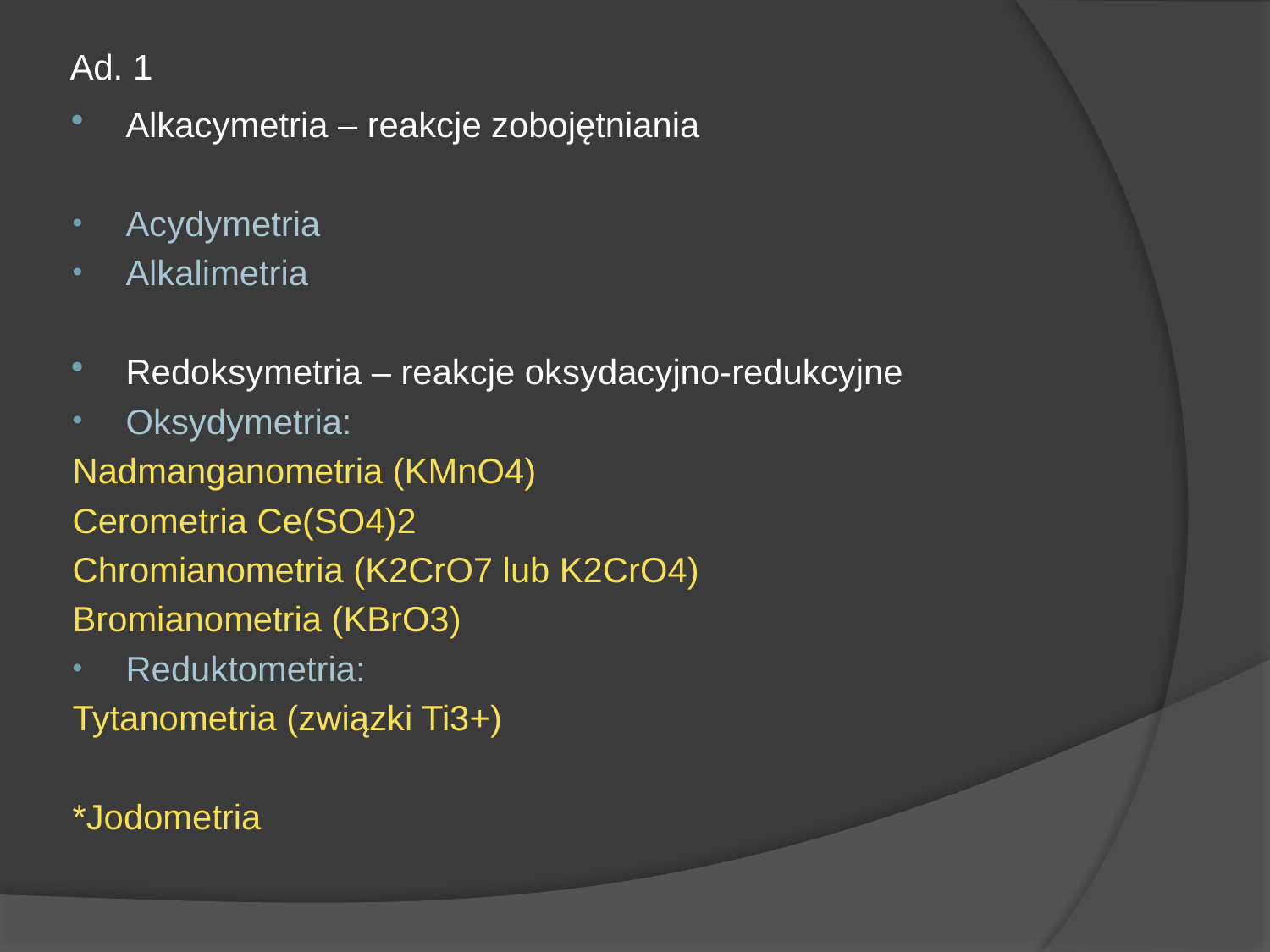

# Ad. 1
Alkacymetria – reakcje zobojętniania

Acydymetria
Alkalimetria

Redoksymetria – reakcje oksydacyjno-redukcyjne
Oksydymetria:
Nadmanganometria (KMnO4)
Cerometria Ce(SO4)2
Chromianometria (K2CrO7 lub K2CrO4)
Bromianometria (KBrO3)
Reduktometria:
Tytanometria (związki Ti3+)

*Jodometria